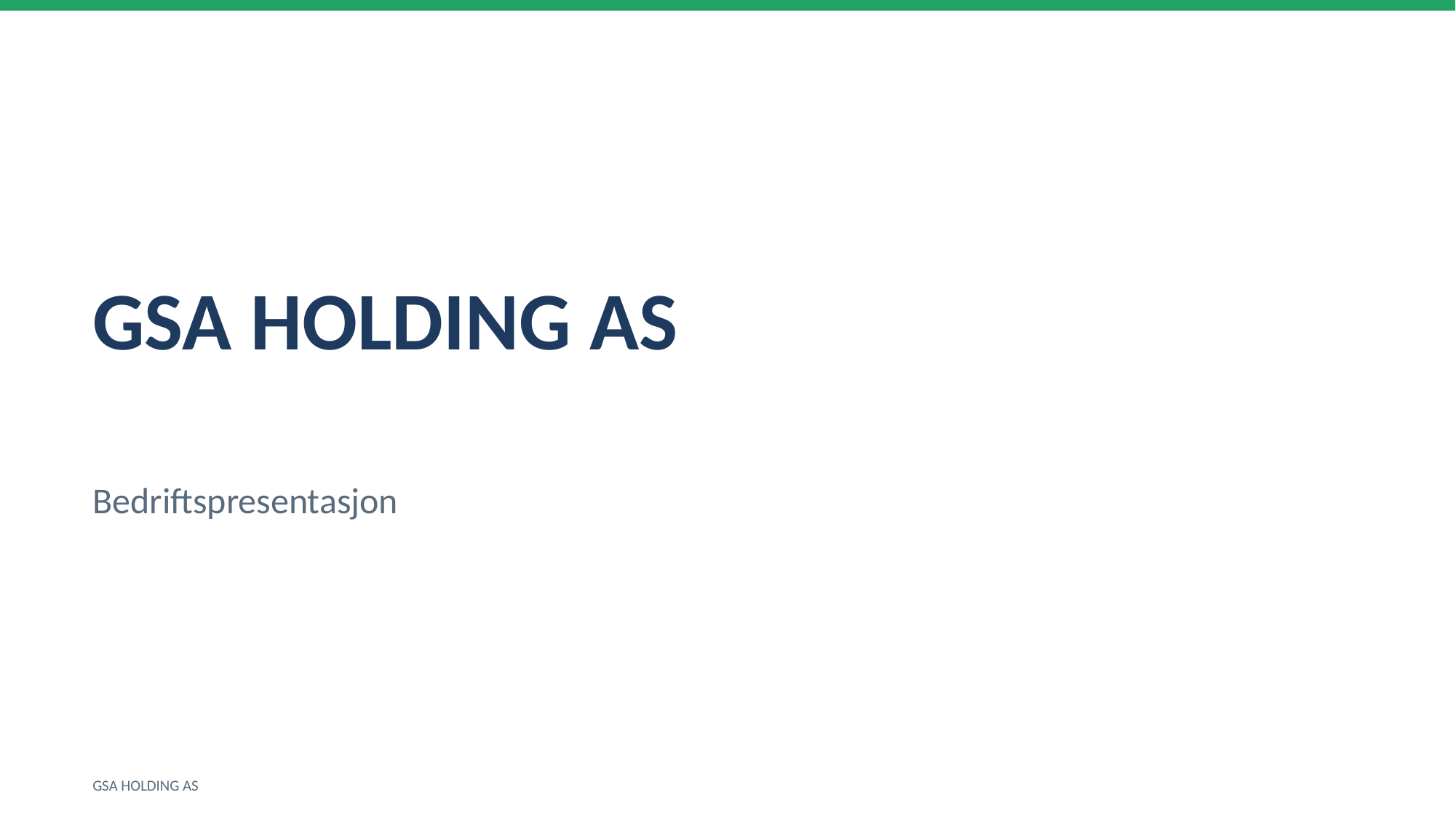

GSA HOLDING AS
Bedriftspresentasjon
GSA HOLDING AS